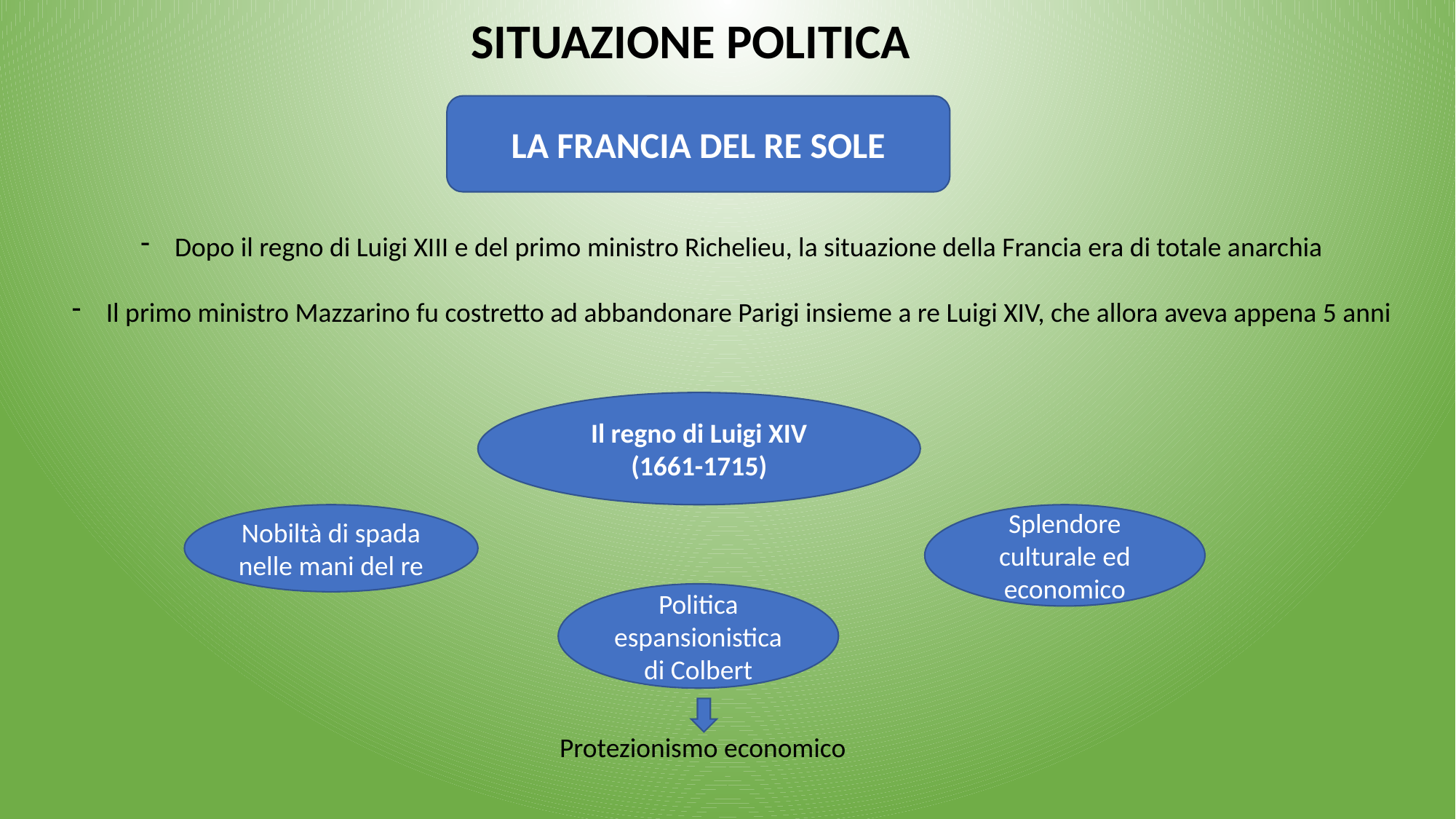

SITUAZIONE POLITICA
LA FRANCIA DEL RE SOLE
Dopo il regno di Luigi XIII e del primo ministro Richelieu, la situazione della Francia era di totale anarchia

Il primo ministro Mazzarino fu costretto ad abbandonare Parigi insieme a re Luigi XIV, che allora aveva appena 5 anni
Il regno di Luigi XIV
(1661-1715)
Nobiltà di spada nelle mani del re
Splendore culturale ed economico
Politica espansionistica di Colbert

Protezionismo economico